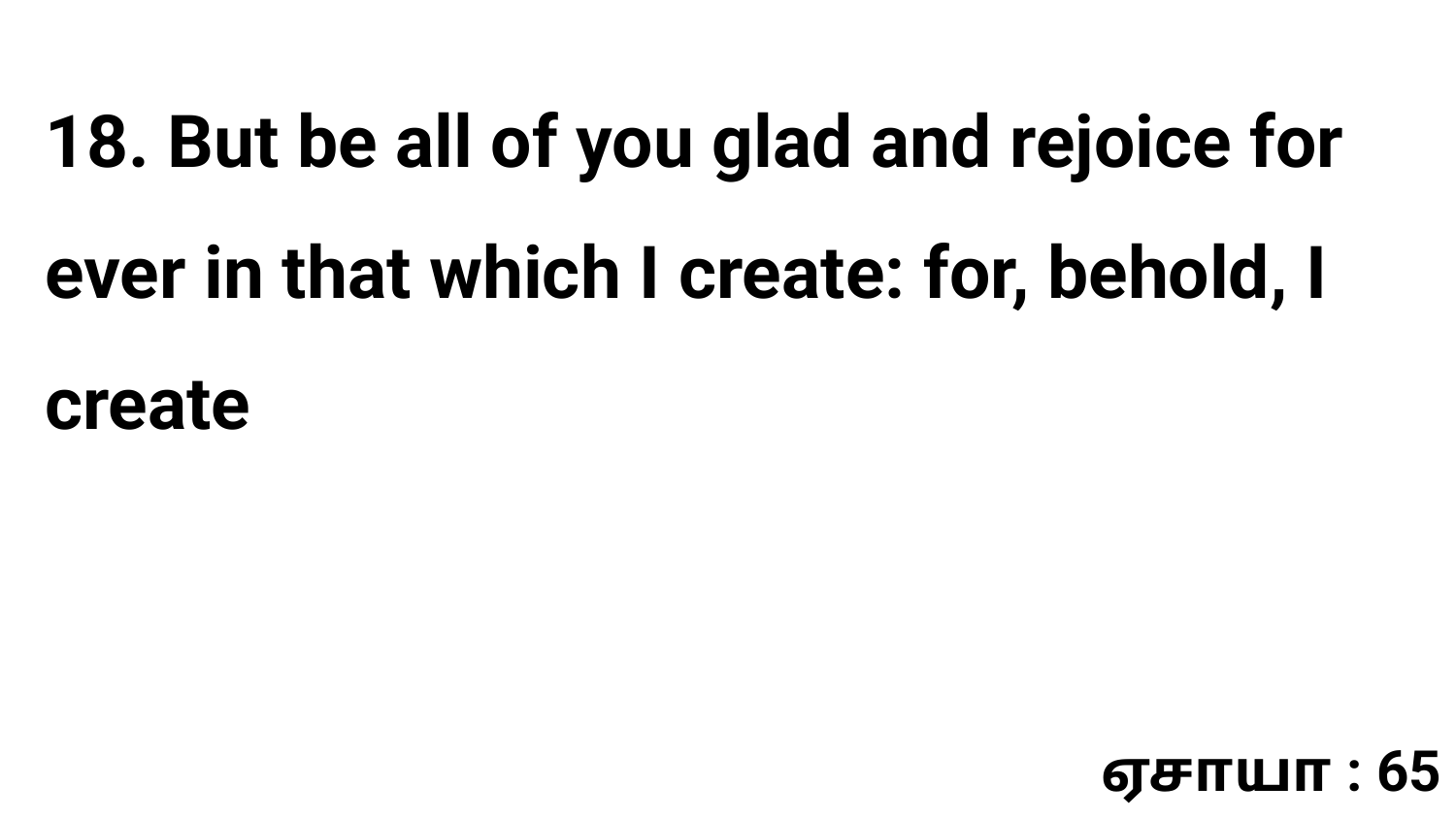

18. But be all of you glad and rejoice for ever in that which I create: for, behold, I create
ஏசாயா : 65